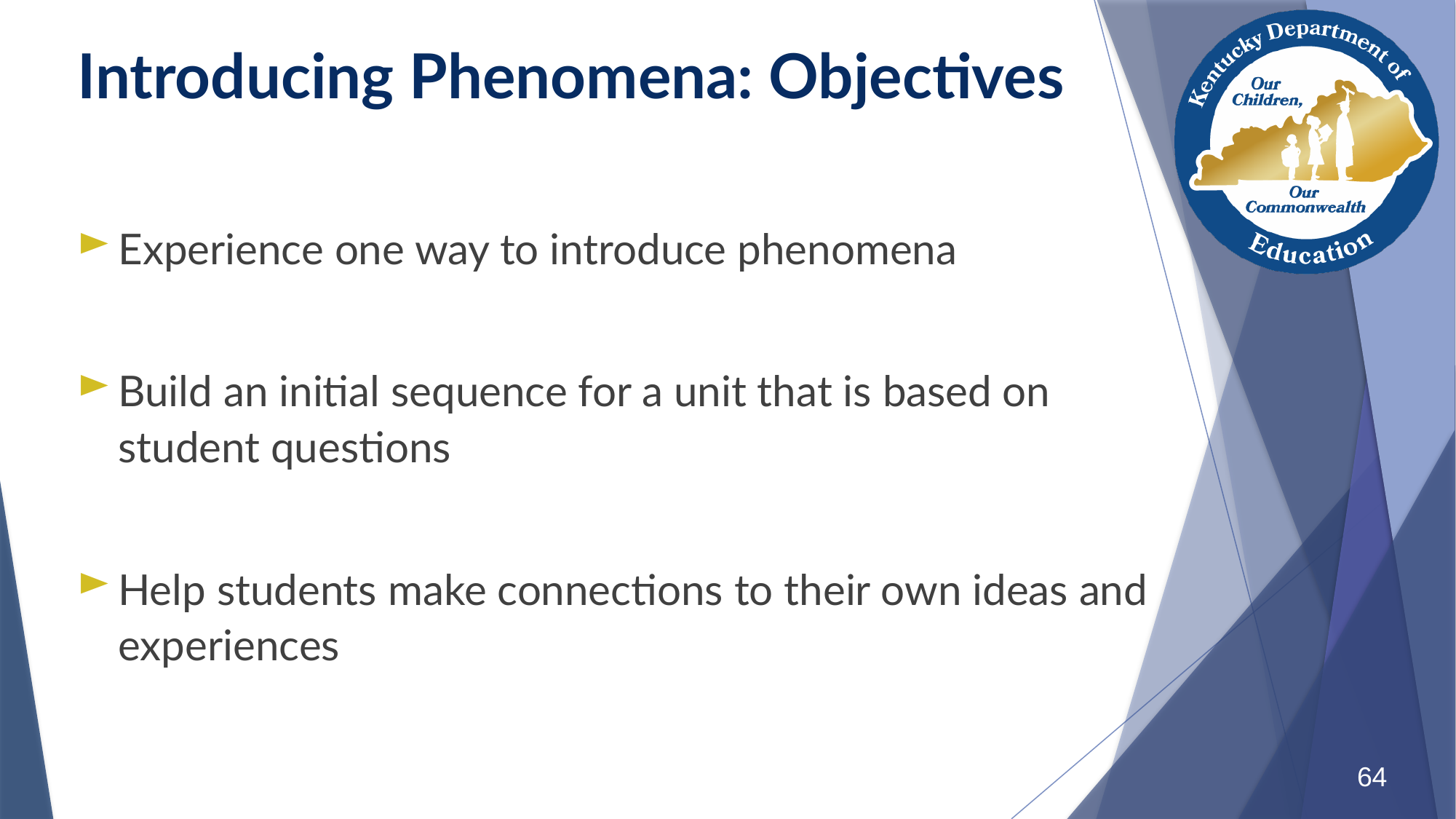

# Introducing Phenomena: Objectives
Experience one way to introduce phenomena

Build an initial sequence for a unit that is based on student questions

Help students make connections to their own ideas and experiences
64